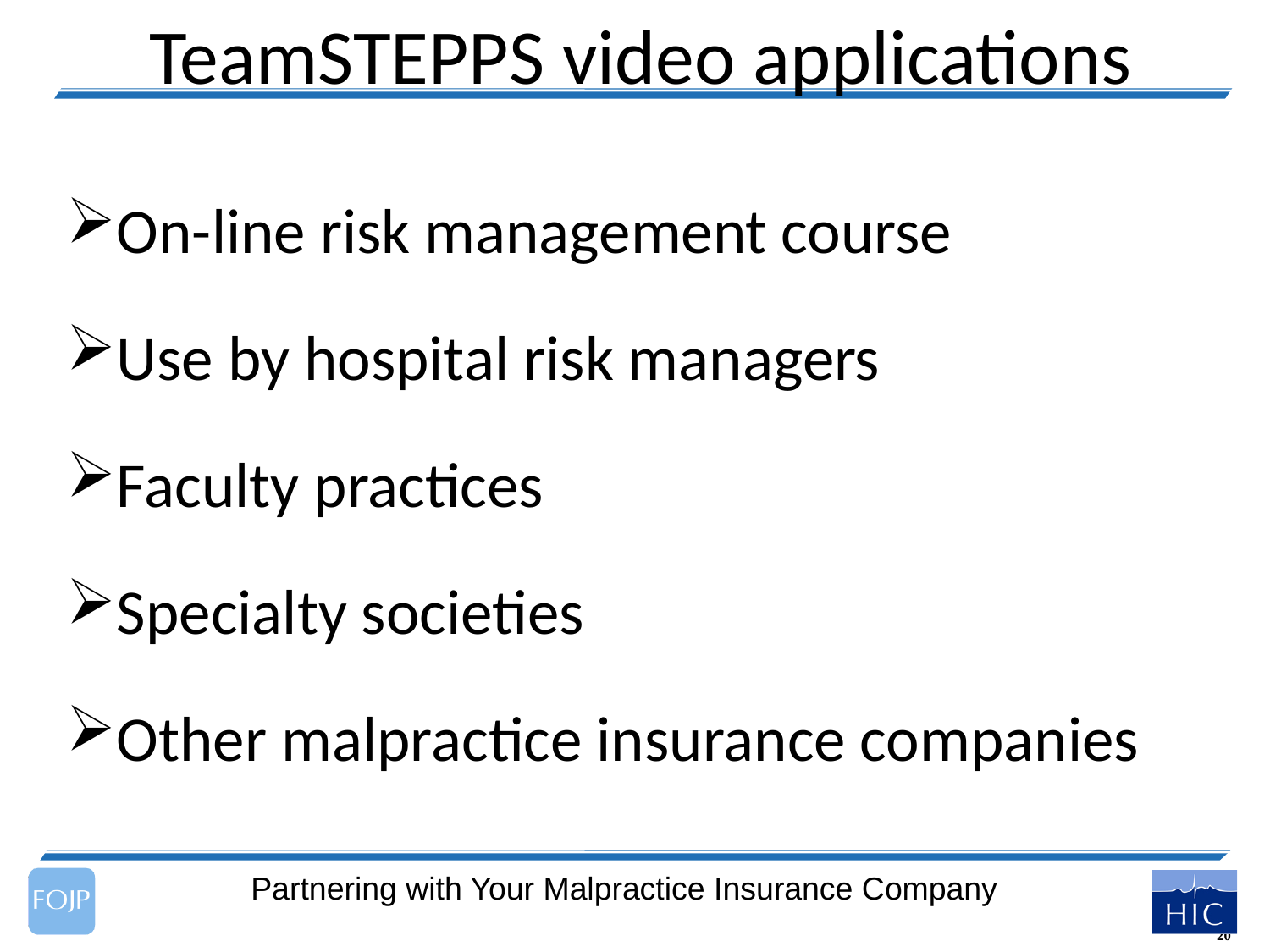

# TeamSTEPPS video applications
On-line risk management course
Use by hospital risk managers
Faculty practices
Specialty societies
Other malpractice insurance companies
Partnering with Your Malpractice Insurance Company